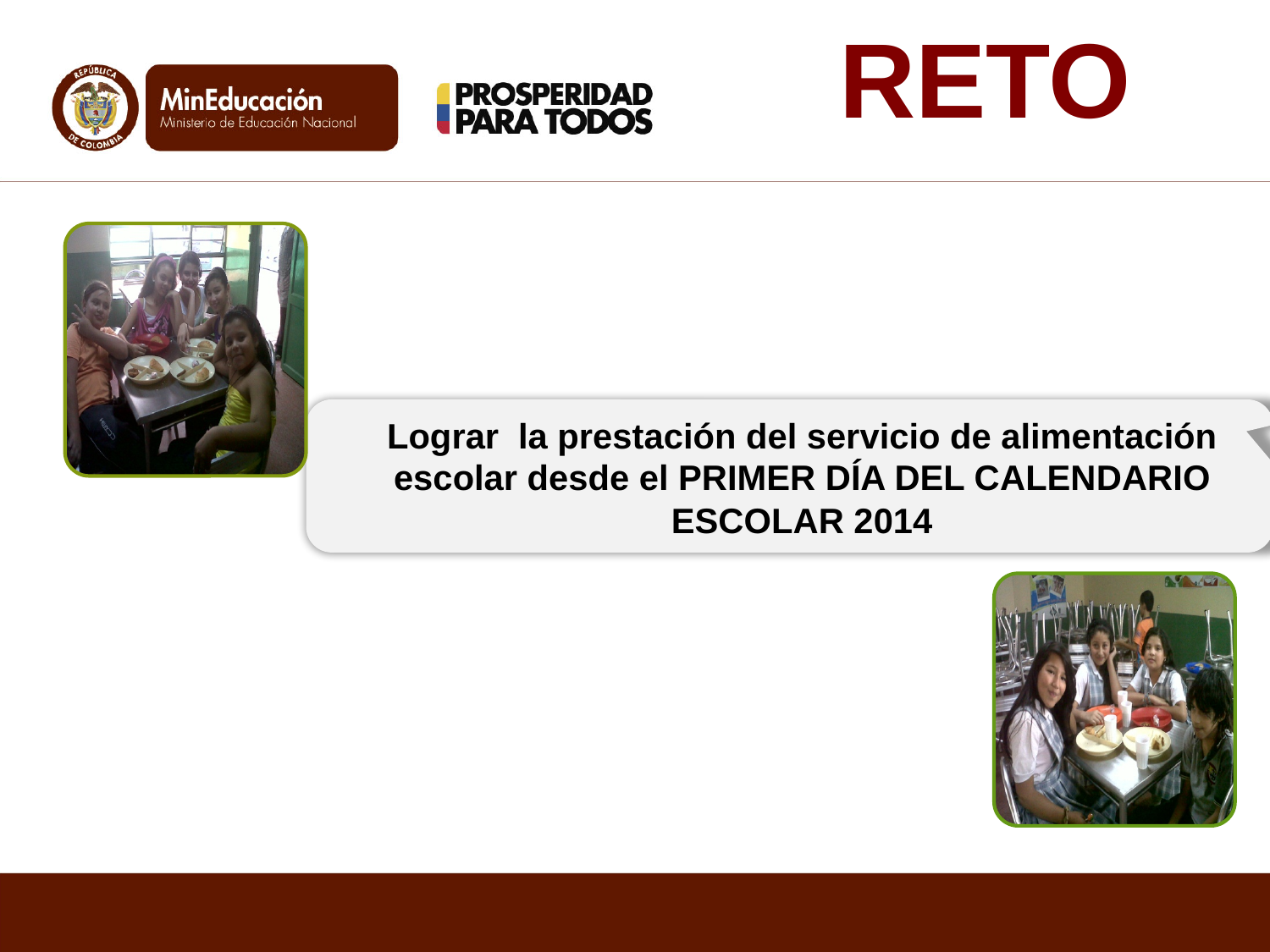

RETO

Lograr  la prestación del servicio de alimentación escolar desde el PRIMER DÍA DEL CALENDARIO ESCOLAR 2014